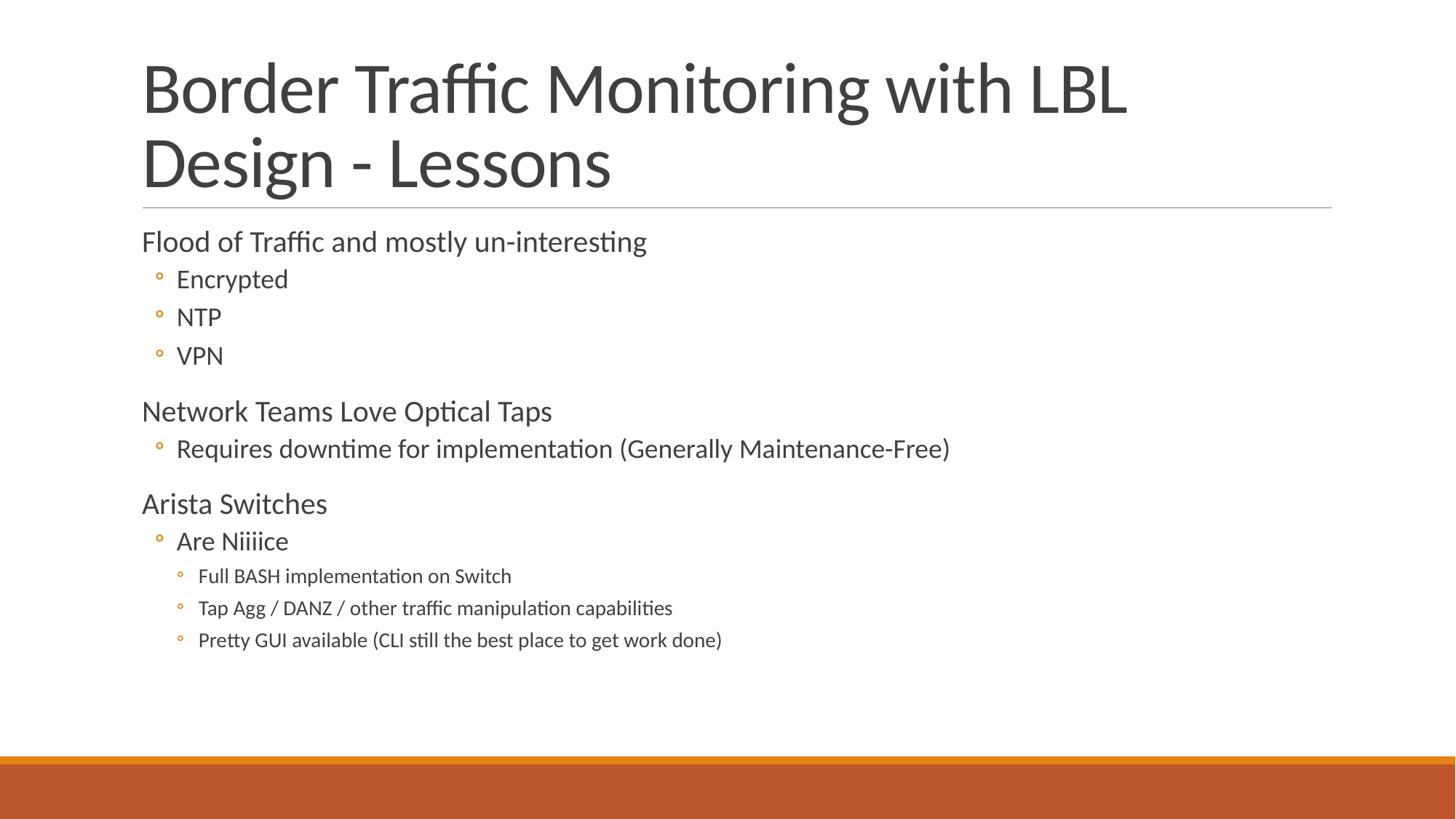

# Border Traffic Monitoring with LBL Design - Lessons
Flood of Traffic and mostly un-interesting
Encrypted
NTP
VPN
Network Teams Love Optical Taps
Requires downtime for implementation (Generally Maintenance-Free)
Arista Switches
Are Niiiice
Full BASH implementation on Switch
Tap Agg / DANZ / other traffic manipulation capabilities
Pretty GUI available (CLI still the best place to get work done)